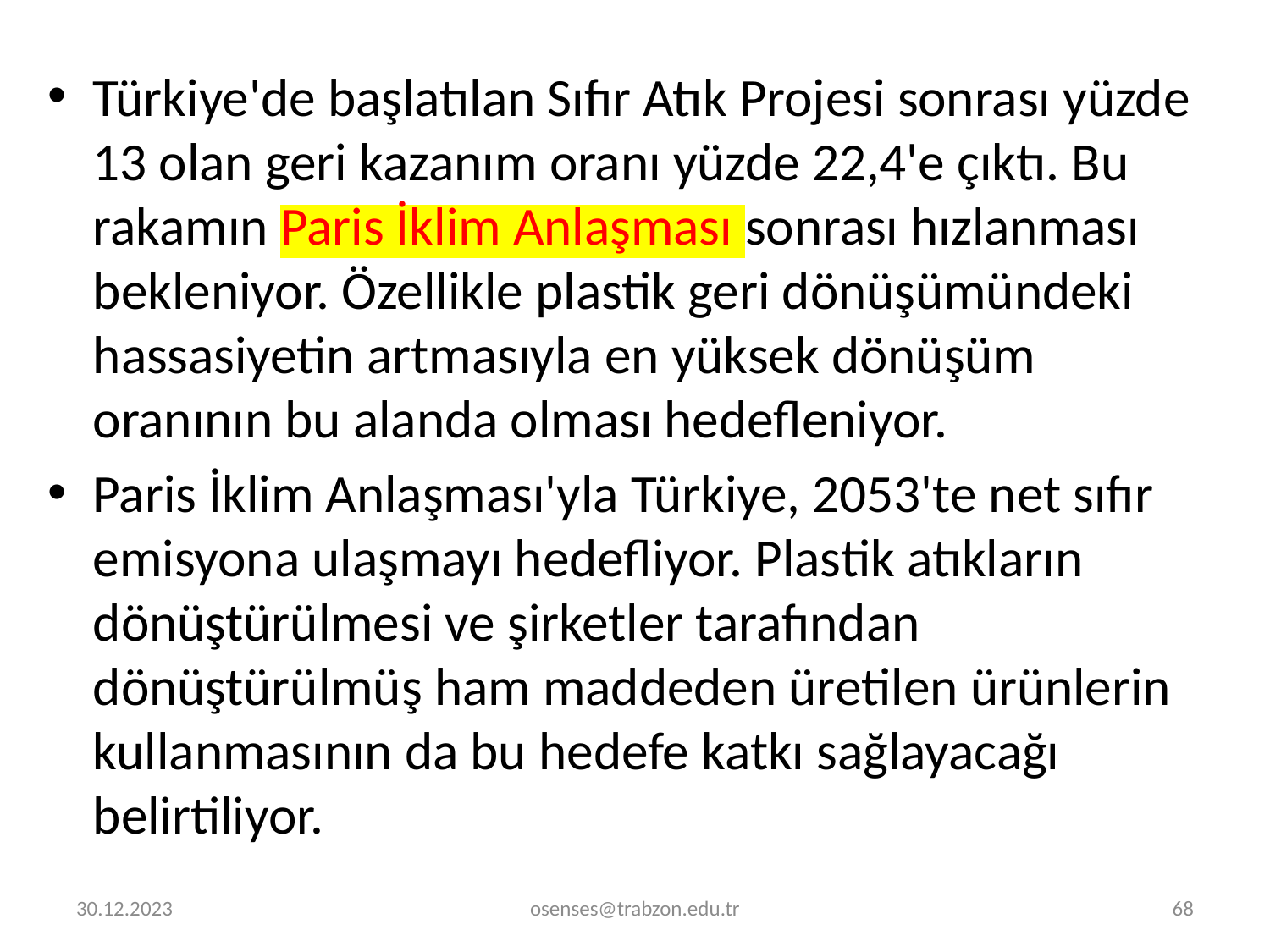

Türkiye'de başlatılan Sıfır Atık Projesi sonrası yüzde 13 olan geri kazanım oranı yüzde 22,4'e çıktı. Bu rakamın Paris İklim Anlaşması sonrası hızlanması bekleniyor. Özellikle plastik geri dönüşümündeki hassasiyetin artmasıyla en yüksek dönüşüm oranının bu alanda olması hedefleniyor.
Paris İklim Anlaşması'yla Türkiye, 2053'te net sıfır emisyona ulaşmayı hedefliyor. Plastik atıkların dönüştürülmesi ve şirketler tarafından dönüştürülmüş ham maddeden üretilen ürünlerin kullanmasının da bu hedefe katkı sağlayacağı belirtiliyor.

30.12.2023
osenses@trabzon.edu.tr
68